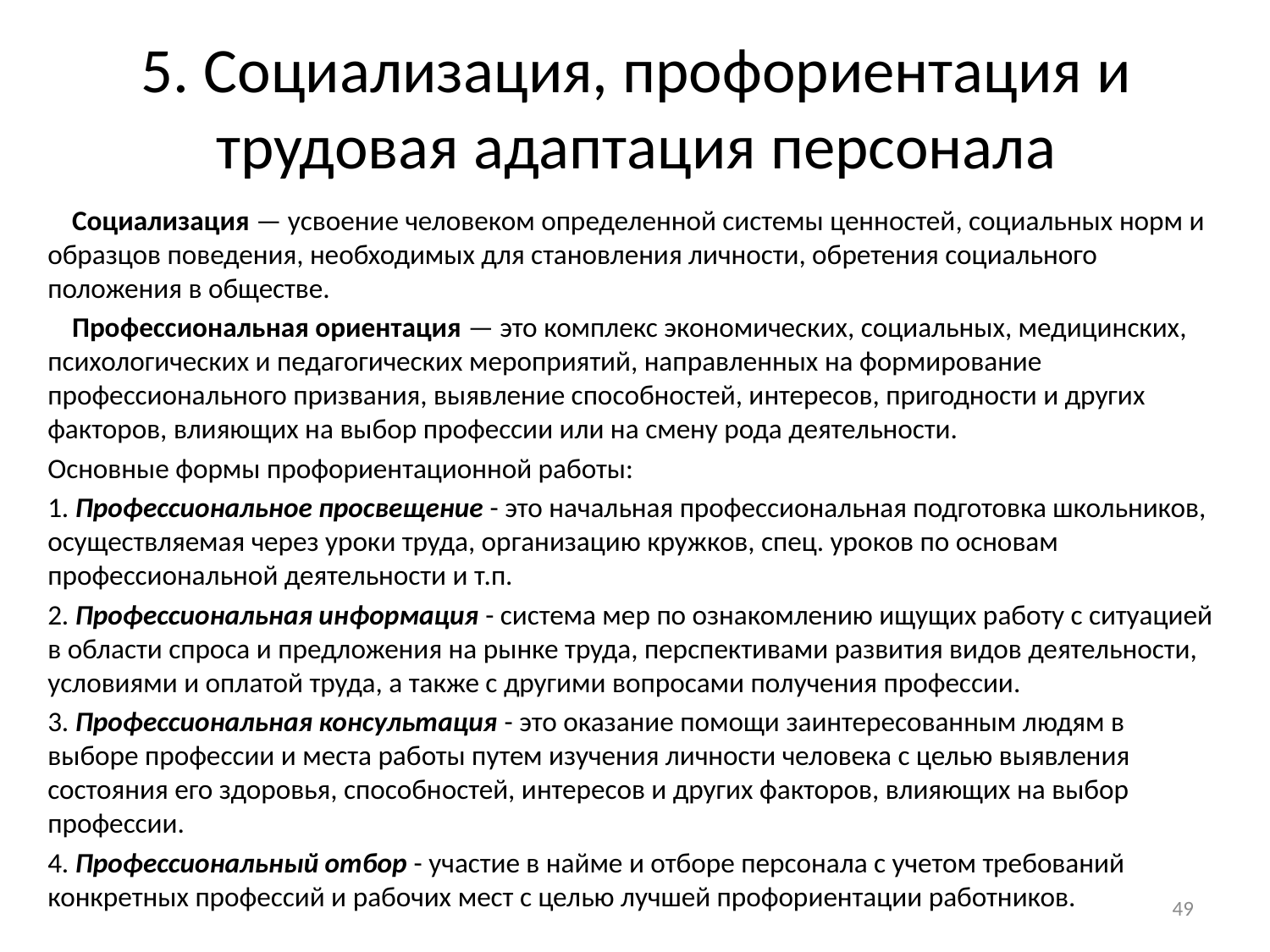

# 5. Социализация, профориентация и трудовая адаптация персонала
Социализация — усвоение человеком определенной системы ценностей, социальных норм и образцов поведения, необходимых для становления личности, обретения социального положения в обществе.
Профессиональная ориентация — это комплекс экономических, социальных, медицинских, психологических и педагогических мероприятий, направленных на формирование профессионального призвания, выявление способностей, интересов, пригодности и других факторов, влияющих на выбор профессии или на смену рода деятельности.
Основные формы профориентационной работы:
1. Профессиональное просвещение - это начальная профессиональная подготовка школьников, осуществляемая через уроки труда, организацию кружков, спец. уроков по основам профессиональной деятельности и т.п.
2. Профессиональная информация - система мер по ознакомлению ищущих работу с ситуацией в области спроса и предложения на рынке труда, перспективами развития видов деятельности, условиями и оплатой труда, а также с другими вопросами получения профессии.
3. Профессиональная консультация - это оказание помощи заинтересованным людям в выборе профессии и места работы путем изучения личности человека с целью выявления состояния его здоровья, способностей, интересов и других факторов, влияющих на выбор профессии.
4. Профессиональный отбор - участие в найме и отборе персонала с учетом требований конкретных профессий и рабочих мест с целью лучшей профориентации работников.

49